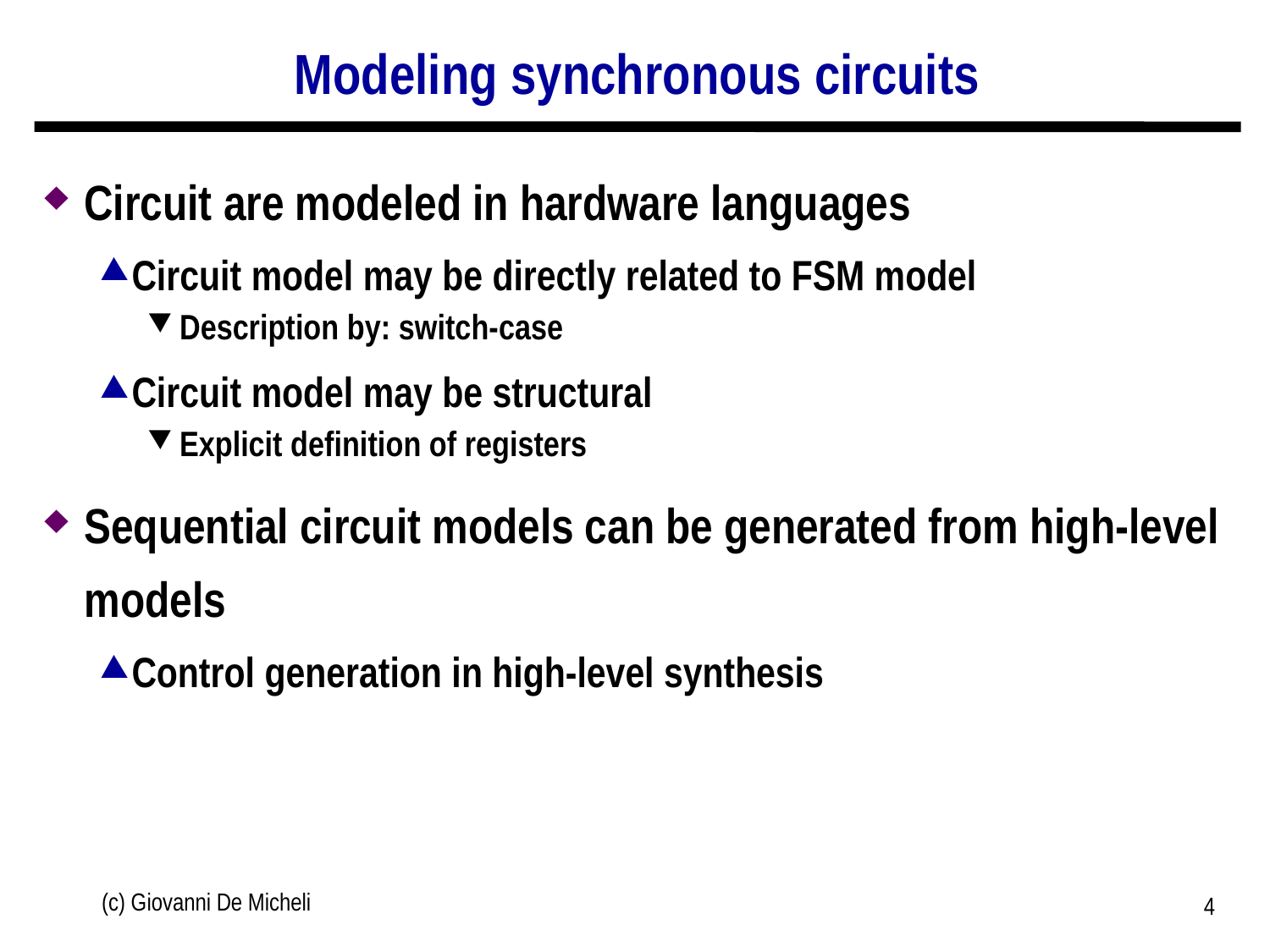

# Modeling synchronous circuits
Circuit are modeled in hardware languages
Circuit model may be directly related to FSM model
Description by: switch-case
Circuit model may be structural
Explicit definition of registers
Sequential circuit models can be generated from high-level models
Control generation in high-level synthesis
(c) Giovanni De Micheli
4